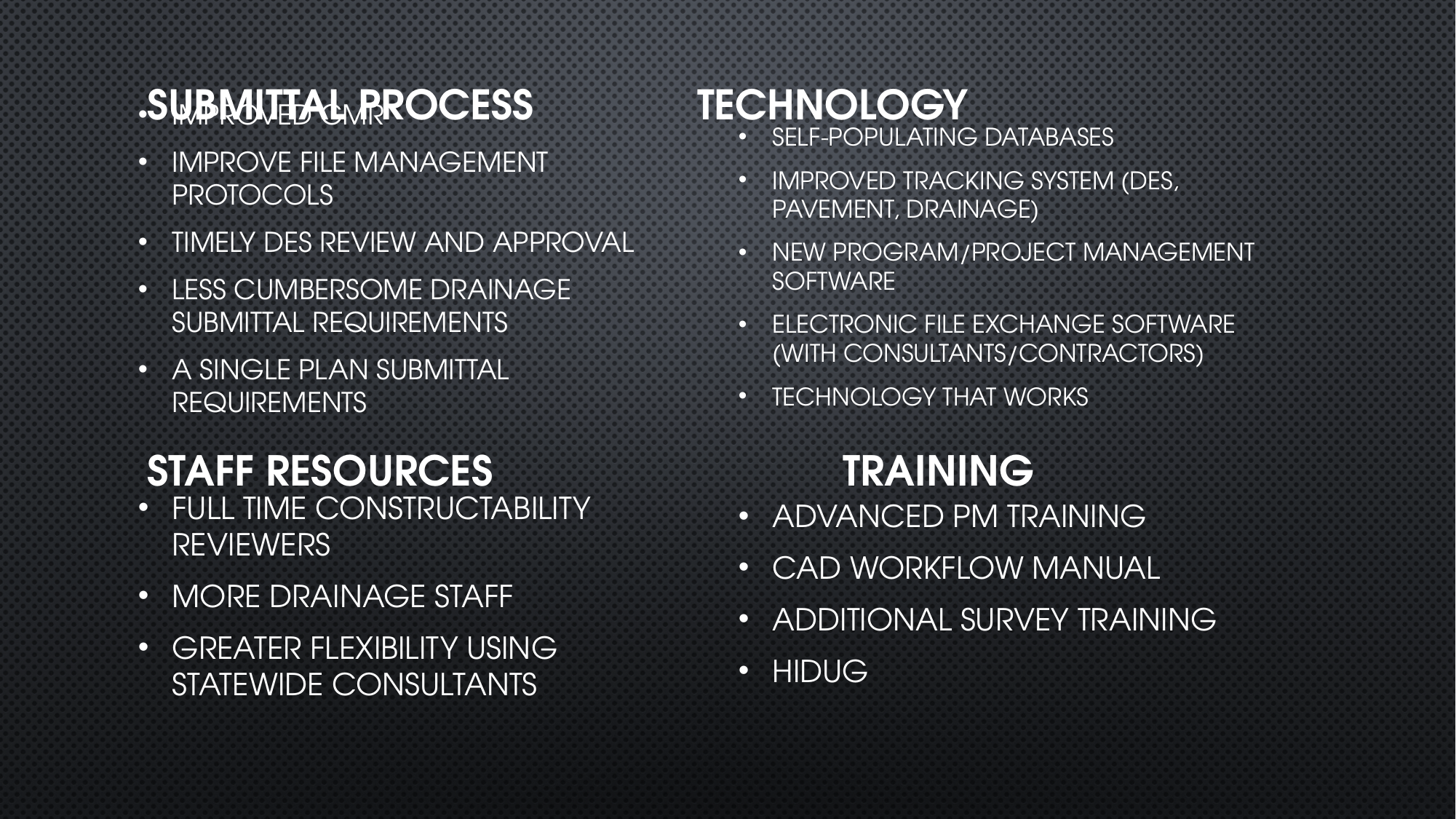

# Submittal Process				Technology
self-populating databases
improved tracking system (des, pavement, drainage)
new program/project management software
electronic file exchange software (with consultants/contractors)
technology that works

improved cmr
improve file management protocols
timely des review and approval
less cumbersome drainage submittal requirements
a single plan submittal requirements

Staff resources				    training
advanced pm training
cad workflow manual
additional survey training
hidug

full time constructability reviewers
more drainage staff
greater flexibility using statewide consultants